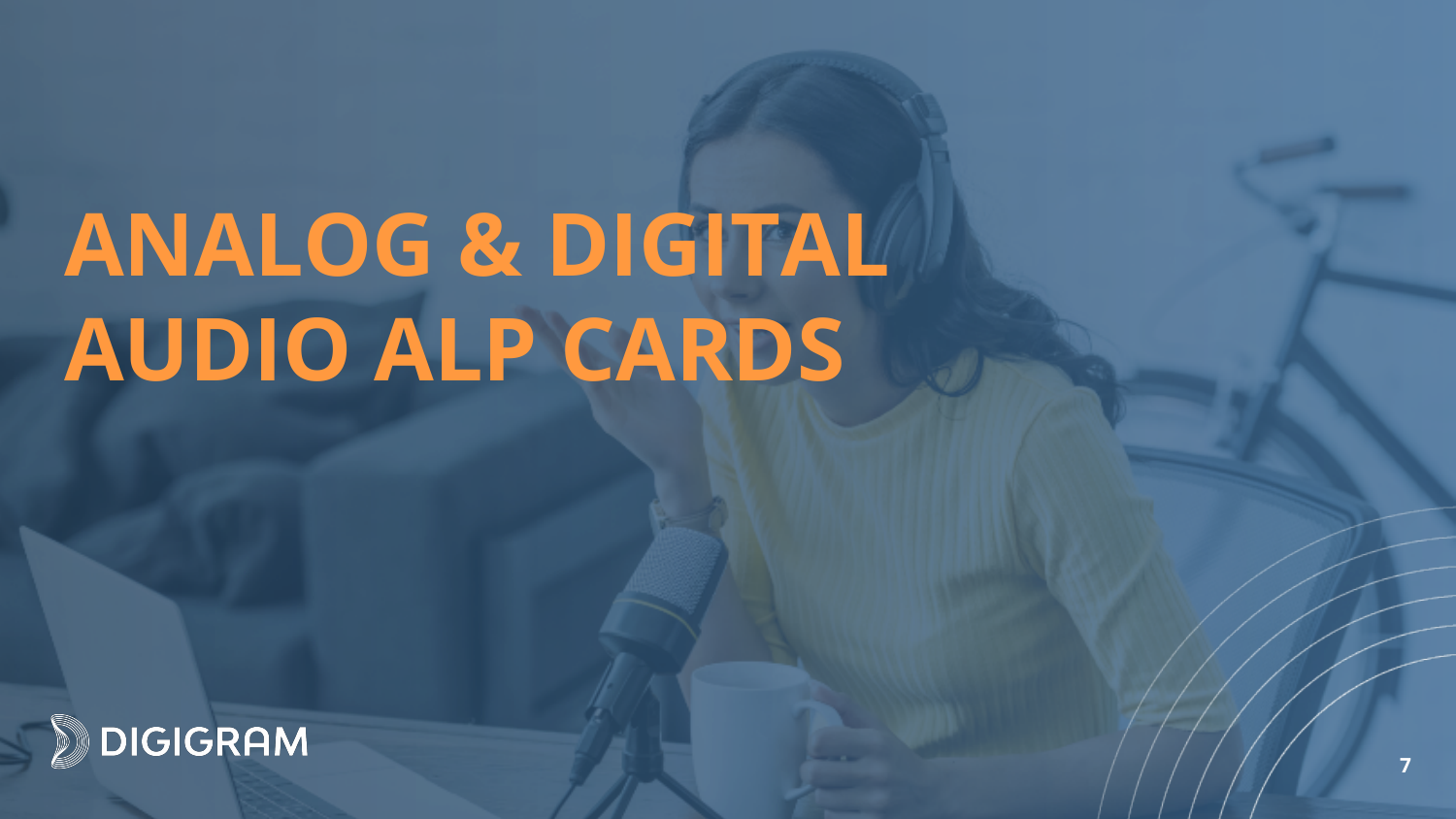

# ANALOG & DIGITAL AUDIO ALP CARDS